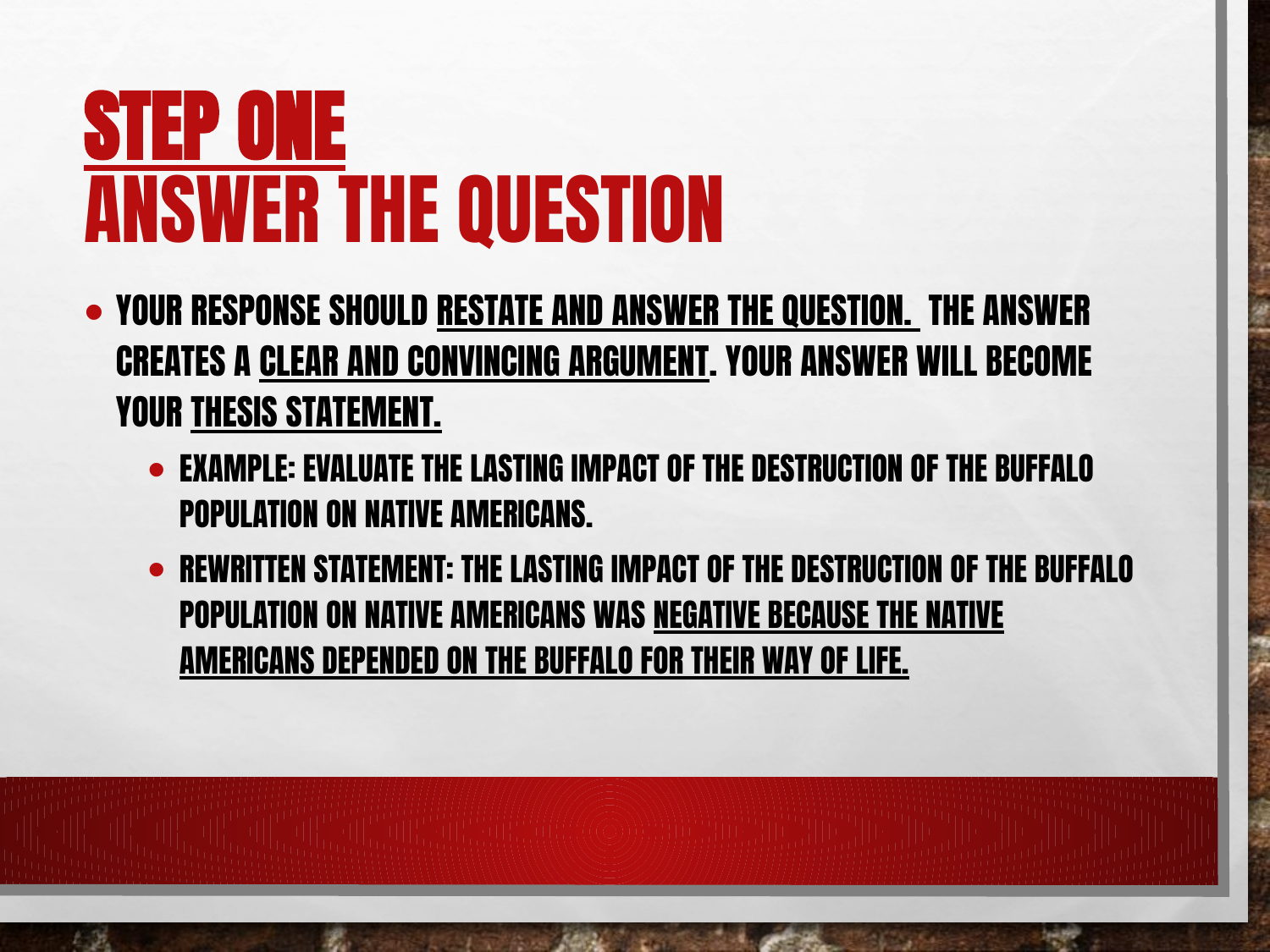

# Step One Answer the Question
Your response should restate and answer the question.  The answer creates a clear and convincing argument. Your answer will become your THESIS STATEMENT.
Example: Evaluate the lasting impact of the destruction of the buffalo population on Native Americans.
Rewritten statement: The lasting impact of the destruction of the buffalo population on Native Americans was negative because the Native Americans depended on the buffalo for their way of life.